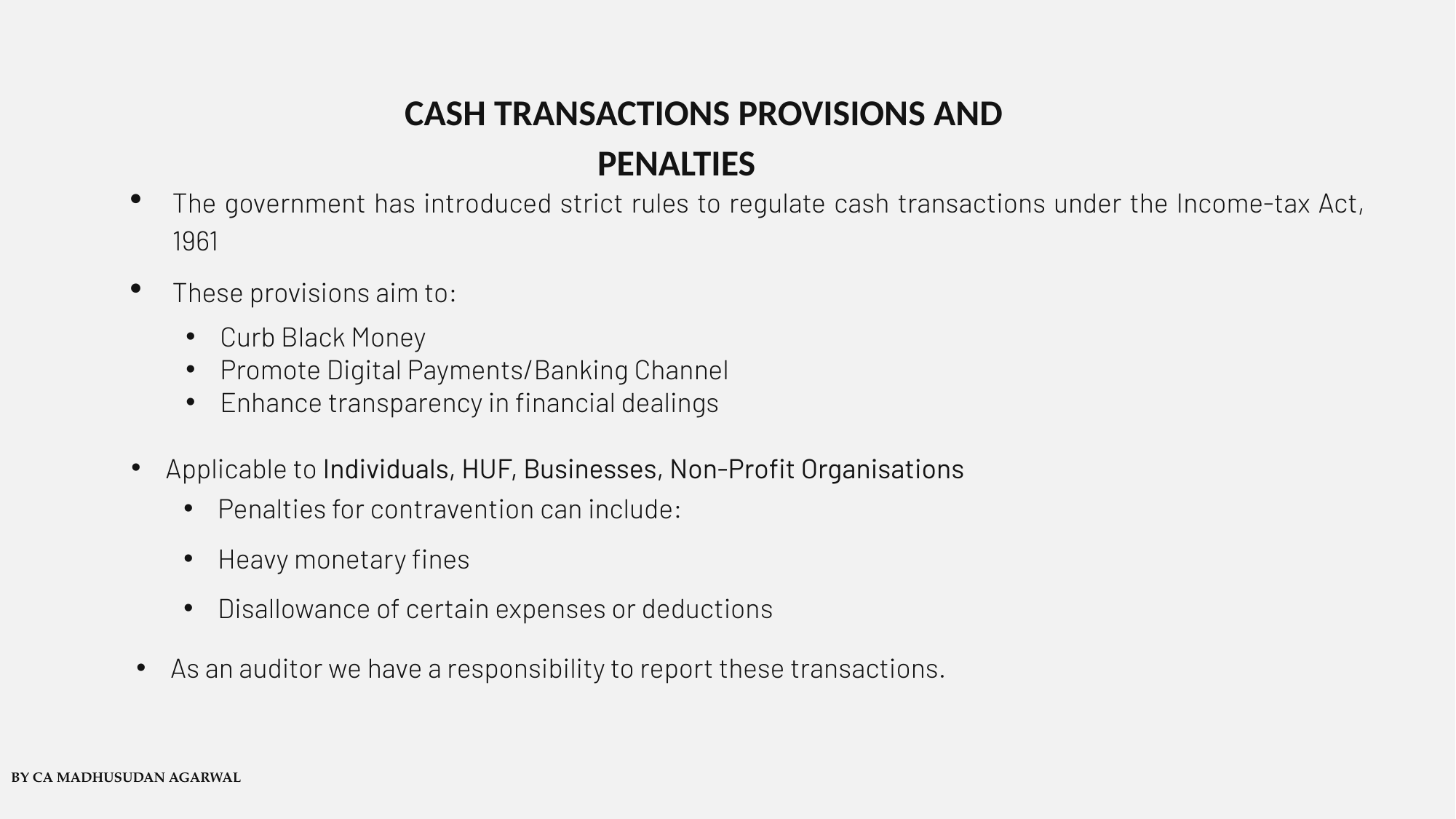

CASH TRANSACTIONS PROVISIONS AND PENALTIES
The government has introduced strict rules to regulate cash transactions under the Income-tax Act, 1961

These provisions aim to:
Curb Black Money
Promote Digital Payments/Banking Channel
Enhance transparency in financial dealings
Applicable to Individuals, HUF, Businesses, Non-Profit Organisations
Penalties for contravention can include:
Heavy monetary fines
Disallowance of certain expenses or deductions
As an auditor we have a responsibility to report these transactions.
BY CA MADHUSUDAN AGARWAL